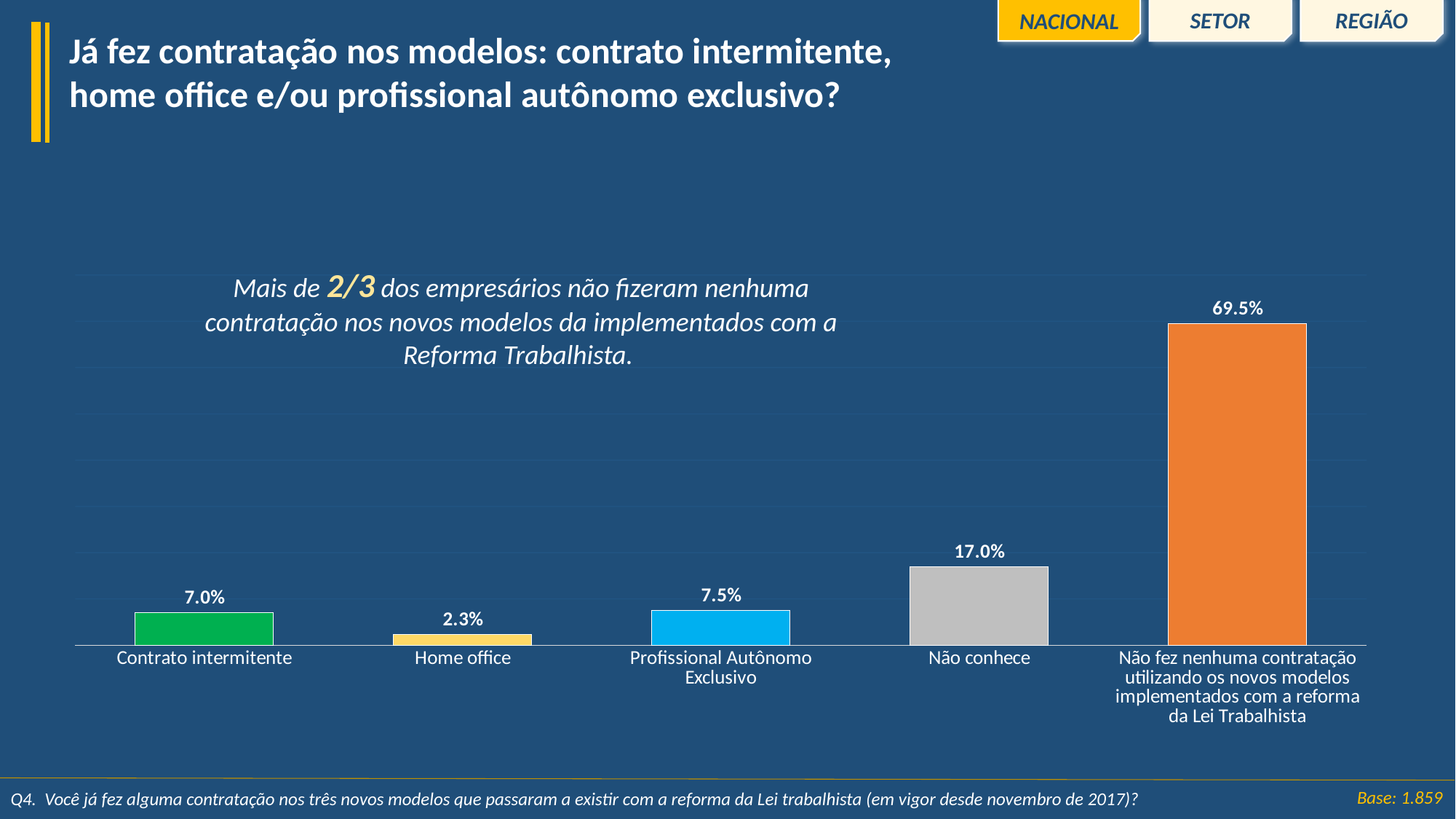

REGIÃO
SETOR
NACIONAL
Já fez contratação nos modelos: contrato intermitente, home office e/ou profissional autônomo exclusivo?
Mais de 2/3 dos empresários não fizeram nenhuma contratação nos novos modelos da implementados com a Reforma Trabalhista.

### Chart

| Category | Série 1 |
|---|---|
| Contrato intermitente | 0.07032141664345311 |
| Home office | 0.023013924212473204 |
| Profissional Autônomo Exclusivo | 0.07499173270507992 |
| Não conhece | 0.17028159942607016 |
| Não fez nenhuma contratação utilizando os novos modelos implementados com a reforma da Lei Trabalhista | 0.6951863547198662 |
Base: 1.859
Q4.  Você já fez alguma contratação nos três novos modelos que passaram a existir com a reforma da Lei trabalhista (em vigor desde novembro de 2017)?